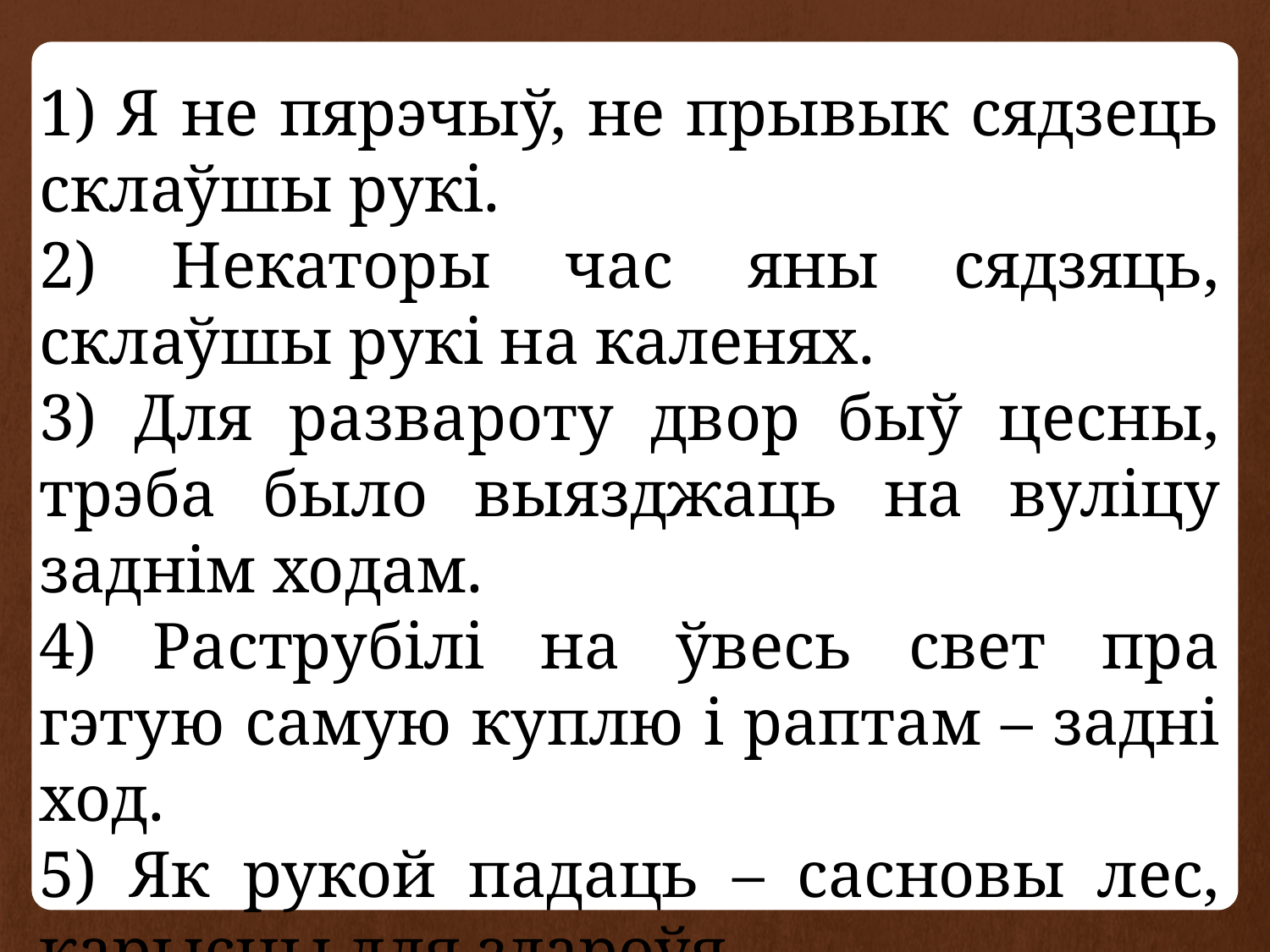

1) Я не пярэчыў, не прывык сядзець склаўшы рукі.
2) Некаторы час яны сядзяць, склаўшы рукі на каленях.
3) Для развароту двор быў цесны, трэба было выязджаць на вуліцу заднім ходам.
4) Раструбілі на ўвесь свет пра гэтую самую куплю і раптам – задні ход.
5) Як рукой падаць – сасновы лес, карысны для здароўя.